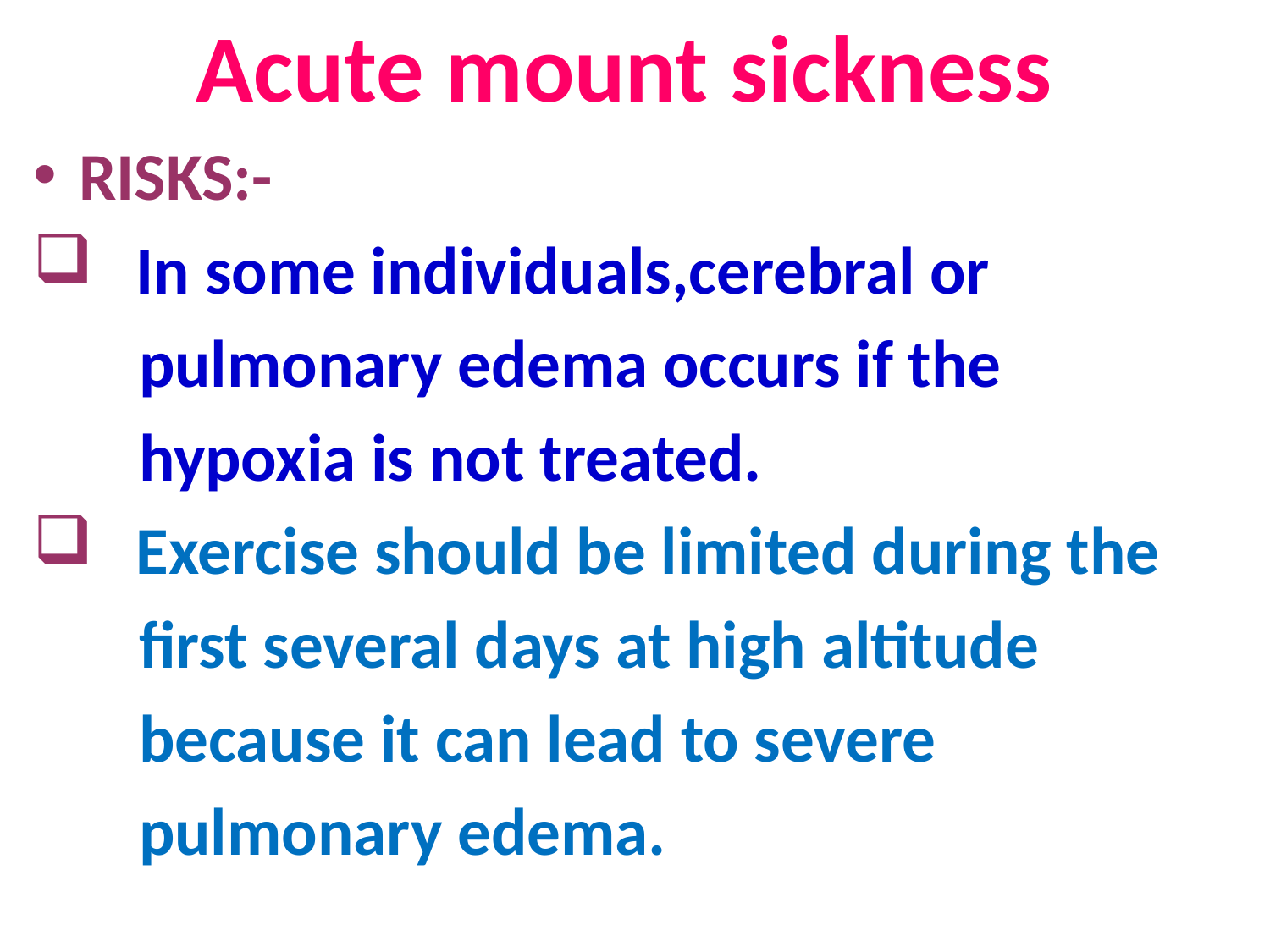

# Acute mount sickness
RISKS:-
   In some individuals,cerebral or
       pulmonary edema occurs if the
       hypoxia is not treated.
   Exercise should be limited during the
       first several days at high altitude
       because it can lead to severe
       pulmonary edema.